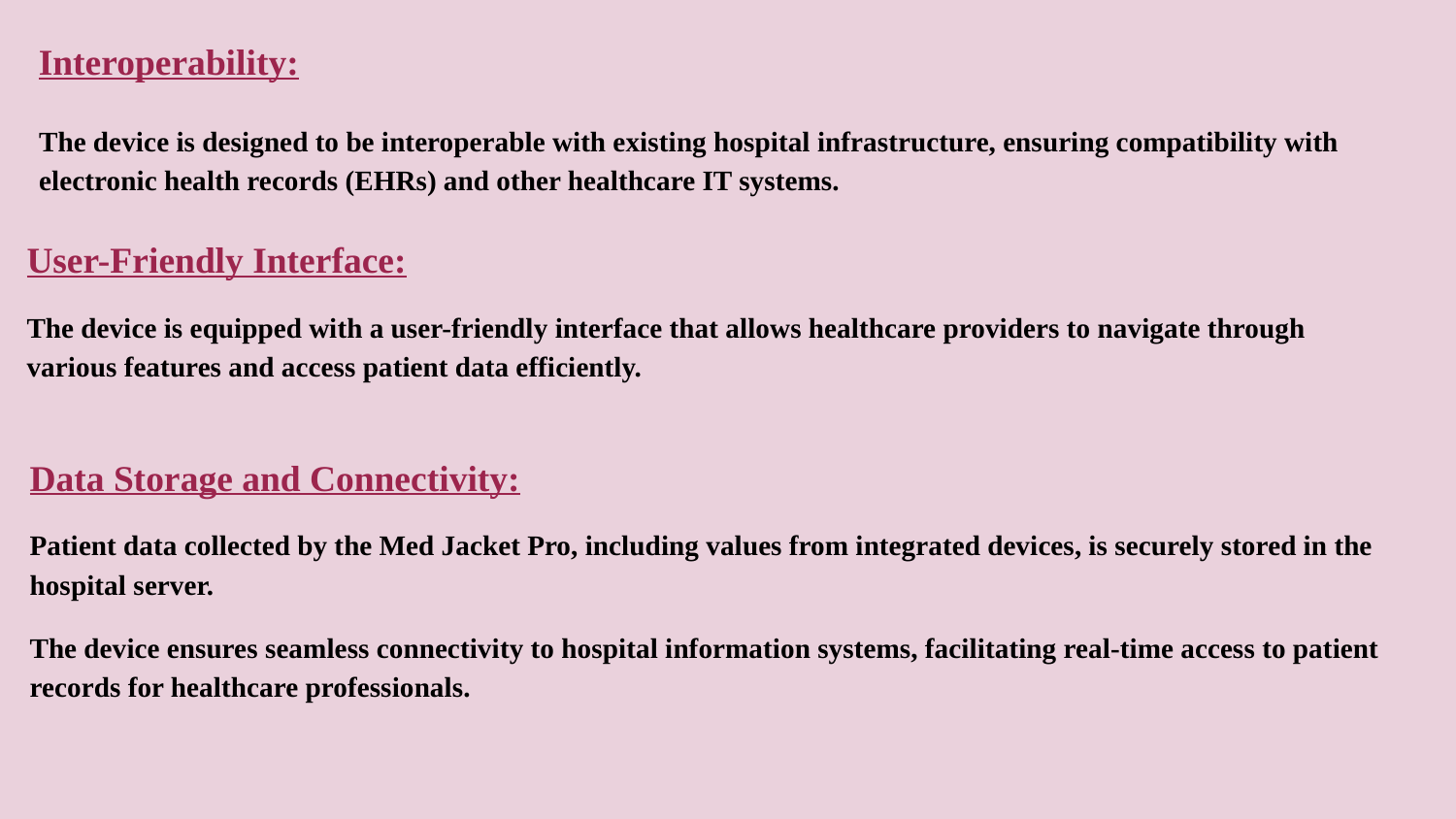

# Interoperability:
The device is designed to be interoperable with existing hospital infrastructure, ensuring compatibility with electronic health records (EHRs) and other healthcare IT systems.
User-Friendly Interface:
The device is equipped with a user-friendly interface that allows healthcare providers to navigate through various features and access patient data efficiently.
Data Storage and Connectivity:
Patient data collected by the Med Jacket Pro, including values from integrated devices, is securely stored in the hospital server.
The device ensures seamless connectivity to hospital information systems, facilitating real-time access to patient records for healthcare professionals.